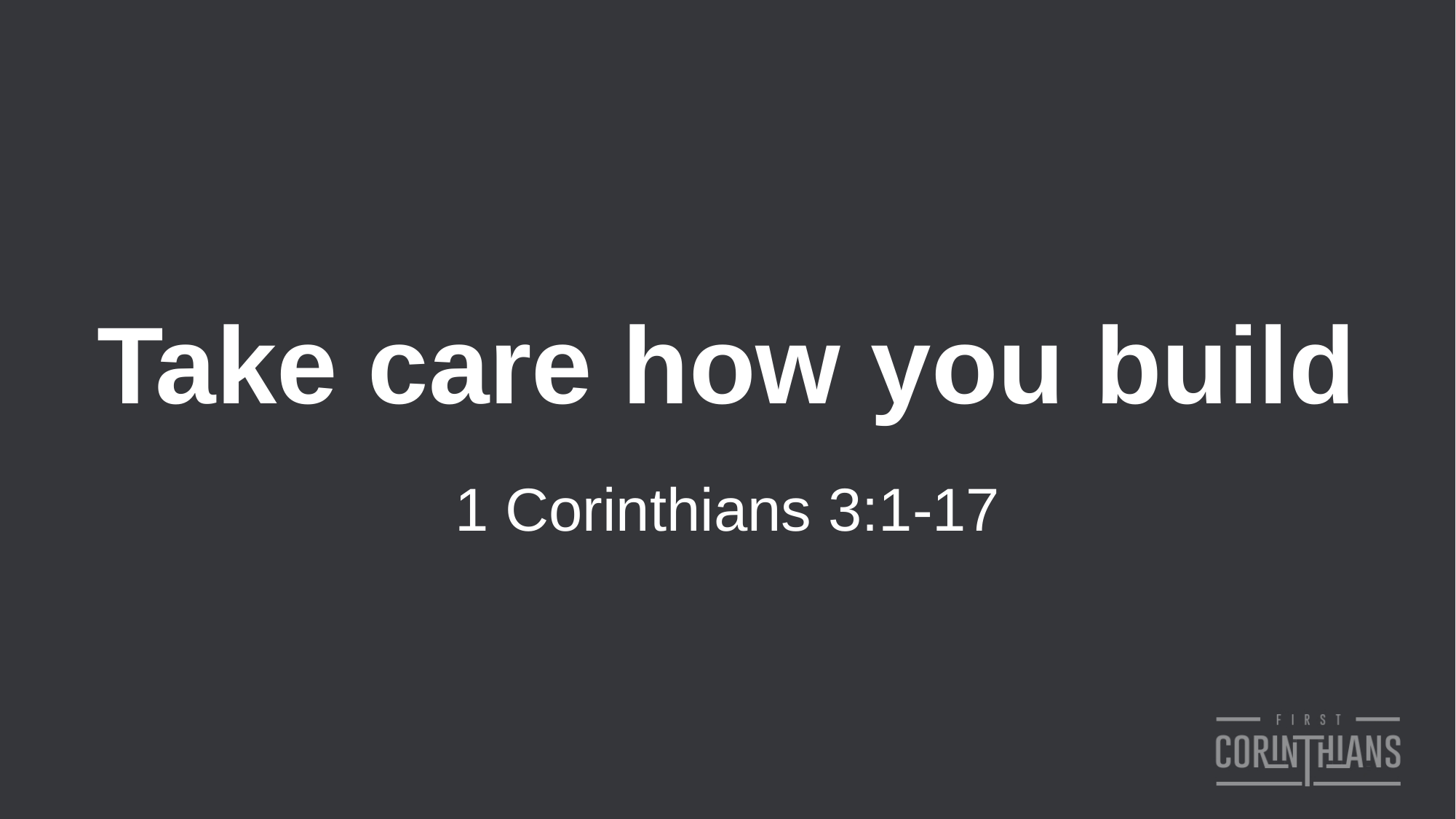

Take care how you build
1 Corinthians 3:1-17